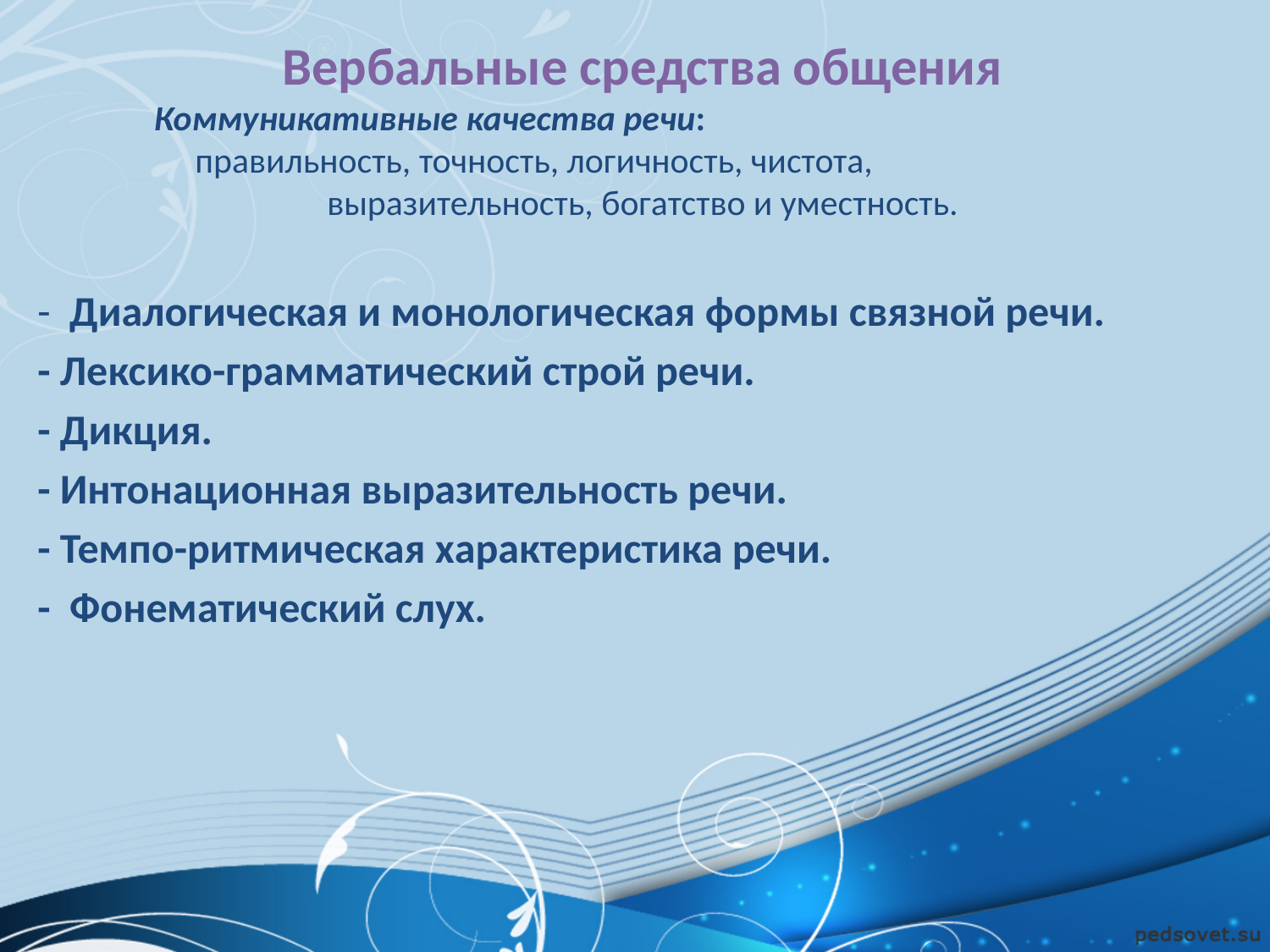

Вербальные средства общения
Коммуникативные качества речи:                                                      правильность, точность, логичность, чистота,                            выразительность, богатство и уместность.
-  Диалогическая и монологическая формы связной речи.
- Лексико-грамматический строй речи.
- Дикция.
- Интонационная выразительность речи.
- Темпо-ритмическая характеристика речи.
-  Фонематический слух.